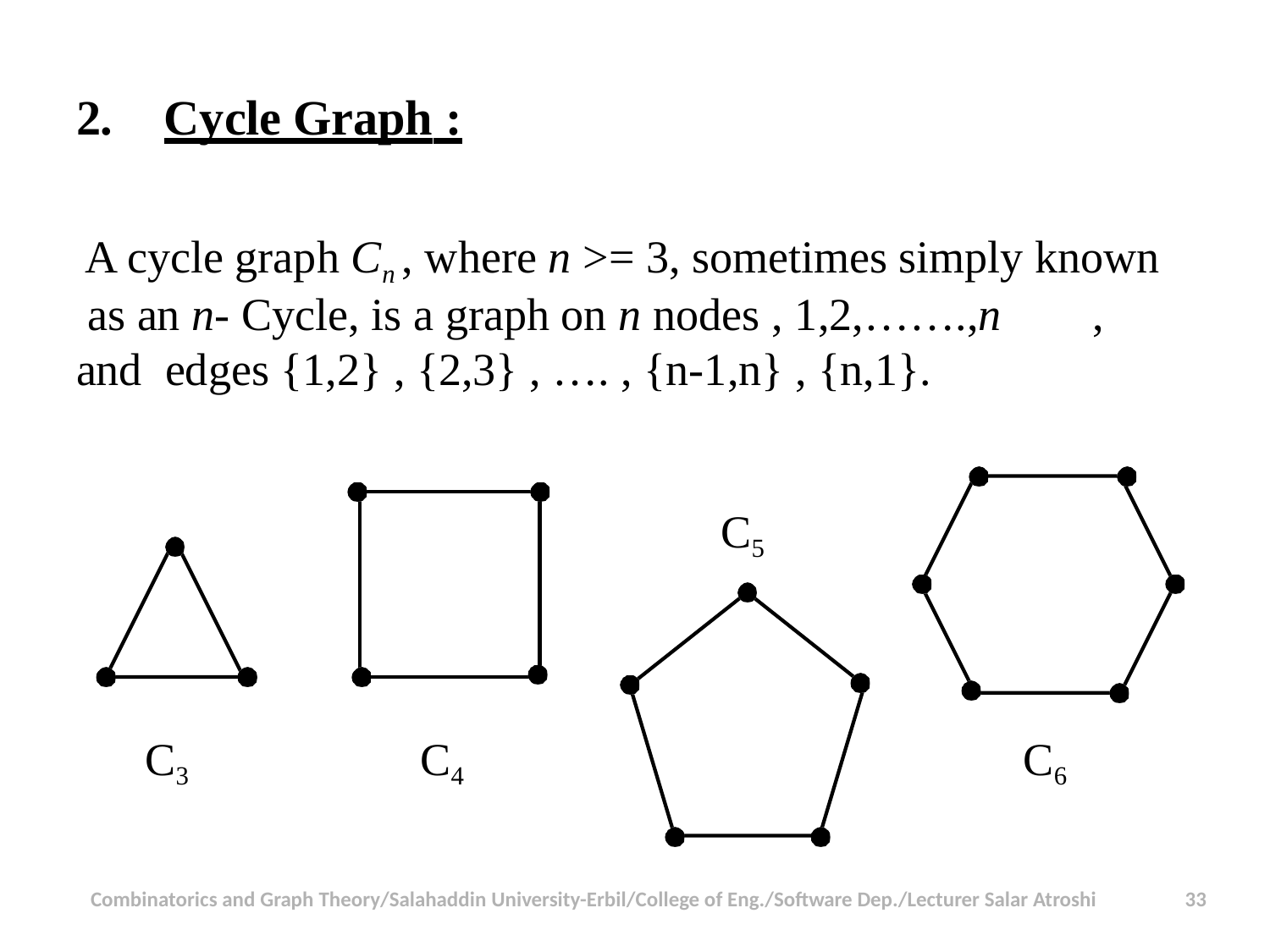

# 2.	Cycle Graph :
A cycle graph Cn , where n >= 3, sometimes simply known  as an n- Cycle, is a graph on n nodes , 1,2,…….,n	, and  edges {1,2} , {2,3} , …. , {n-1,n} , {n,1}.

C5

C3
C4
C6
Combinatorics and Graph Theory/Salahaddin University-Erbil/College of Eng./Software Dep./Lecturer Salar Atroshi
33